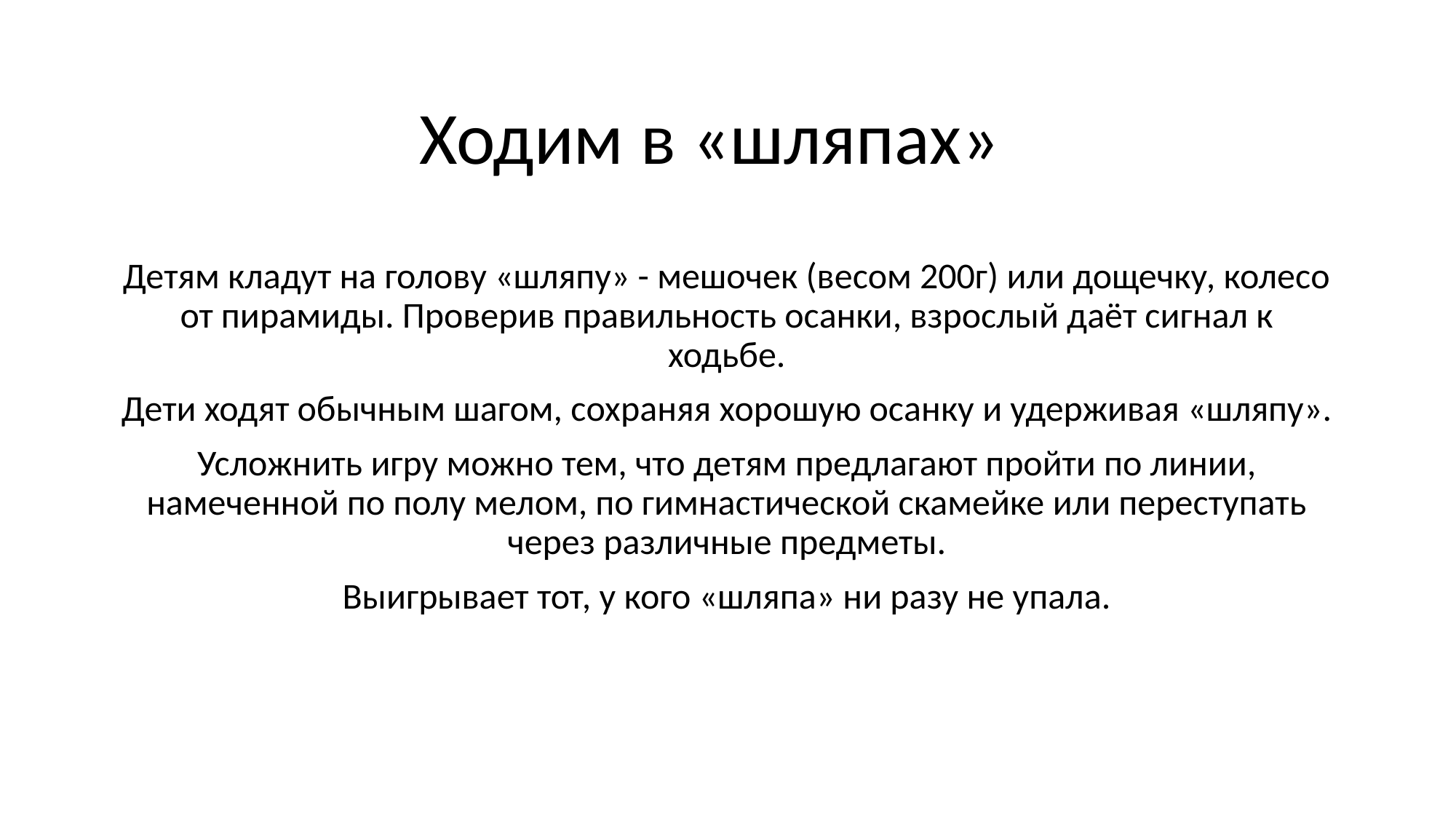

# Ходим в «шляпах»
Детям кладут на голову «шляпу» - мешочек (весом 200г) или дощечку, колесо от пирамиды. Проверив правильность осанки, взрослый даёт сигнал к ходьбе.
Дети ходят обычным шагом, сохраняя хорошую осанку и удерживая «шляпу».
Усложнить игру можно тем, что детям предлагают пройти по линии, намеченной по полу мелом, по гимнастической скамейке или переступать через различные предметы.
Выигрывает тот, у кого «шляпа» ни разу не упала.